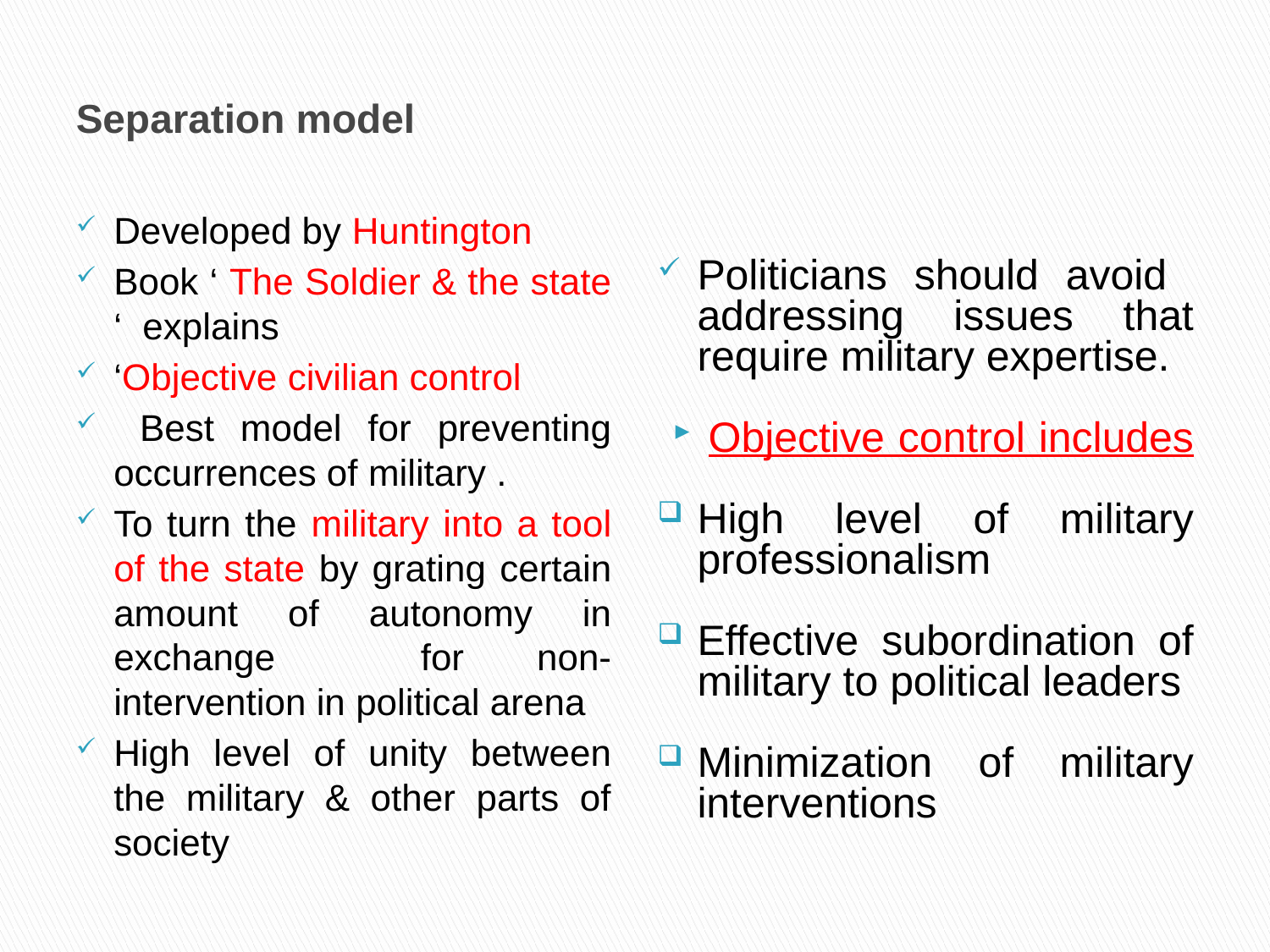

# Separation model
Developed by Huntington
Book ‘ The Soldier & the state ‘  explains
‘Objective civilian control
 Best model for preventing occurrences of military .
To turn the military into a tool of the state by grating certain amount of autonomy in exchange  for non-intervention in political arena
High level of unity between the military & other parts of society

Politicians should avoid  addressing issues that require military expertise.

Objective control includes

High level of military professionalism

Effective subordination of military to political leaders

Minimization of military interventions